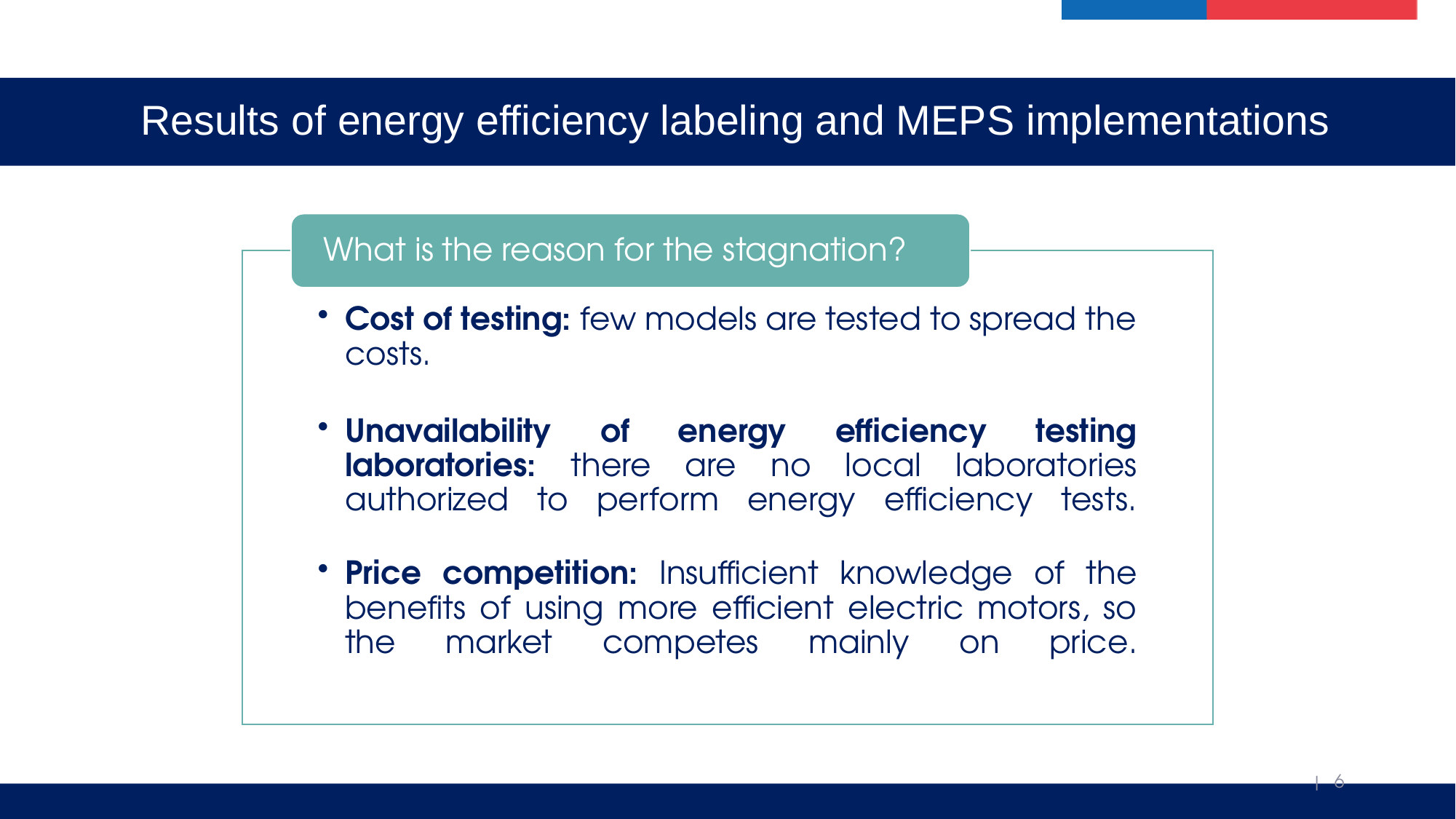

Results of energy efficiency labeling and MEPS implementations

Cost of testing: few models are tested to spread the costs.
Unavailability of energy efficiency testing laboratories: there are no local laboratories authorized to perform energy efficiency tests.
Price competition: Insufficient knowledge of the benefits of using more efficient electric motors, so the market competes mainly on price.
What is the reason for the stagnation?

|   6